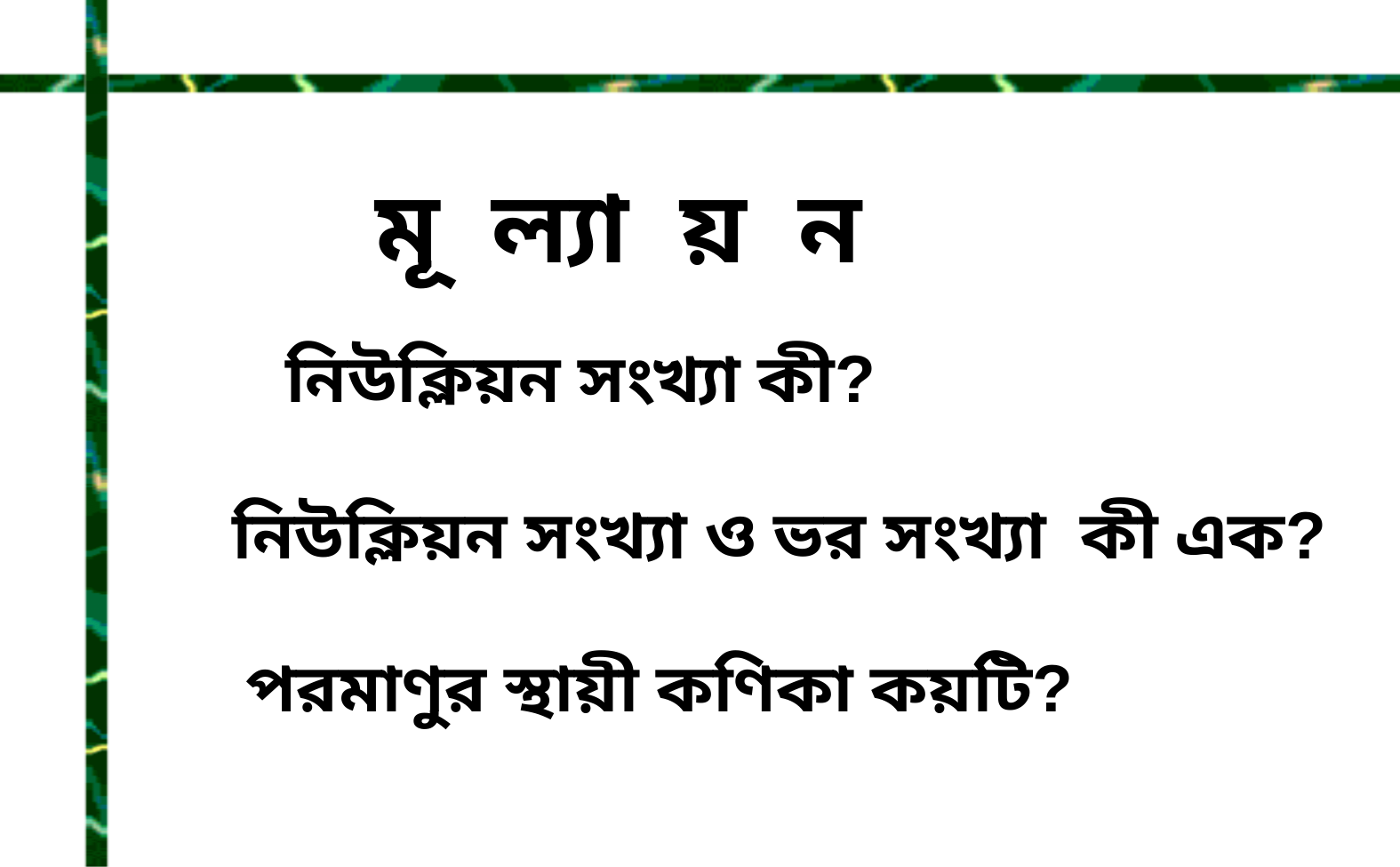

মূ  ল্যা  য়  ন
নিউক্লিয়ন সংখ্যা কী?
নিউক্লিয়ন সংখ্যা ও ভর সংখ্যা  কী এক?
পরমাণুর স্থায়ী কণিকা কয়টি?